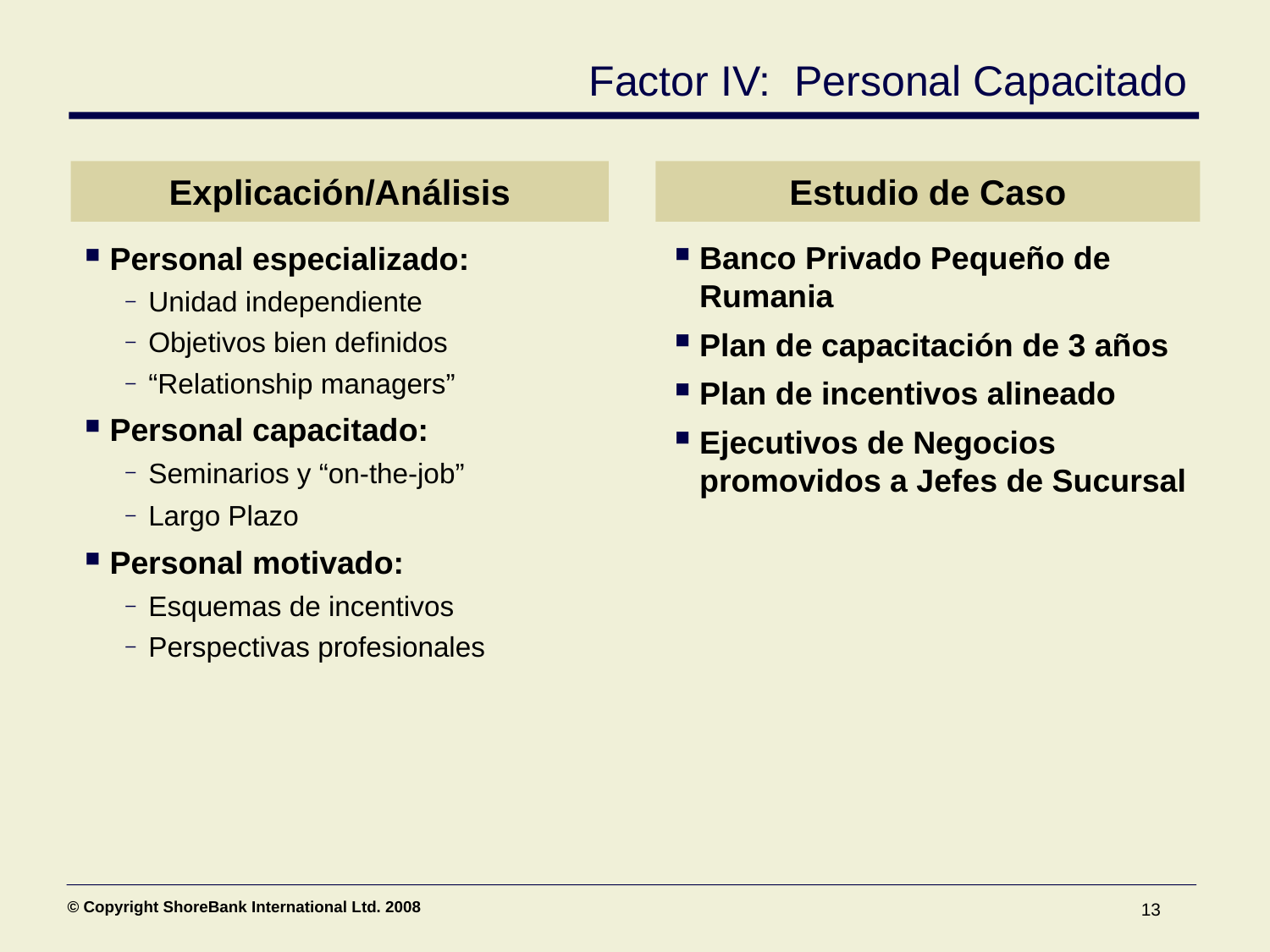

Factor IV:  Personal Capacitado
Explicación/Análisis
Estudio de Caso
Banco Privado Pequeño de Rumania
Plan de capacitación de 3 años
Plan de incentivos alineado
Ejecutivos de Negocios promovidos a Jefes de Sucursal
Personal especializado:
Unidad independiente
Objetivos bien definidos
“Relationship managers”
Personal capacitado:
Seminarios y “on-the-job”
Largo Plazo
Personal motivado:
Esquemas de incentivos
Perspectivas profesionales